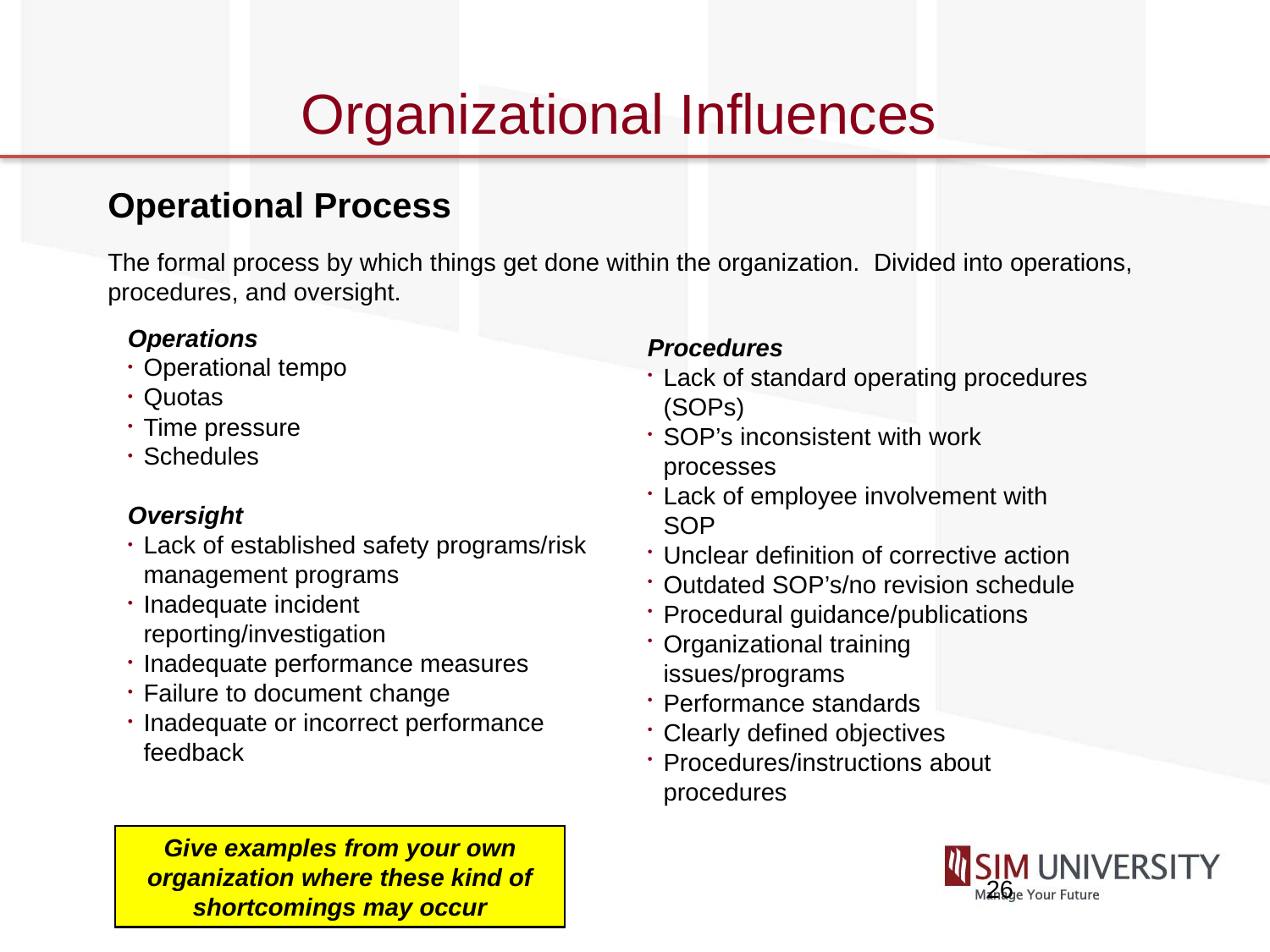

# Organizational Influences
Operational Process

The formal process by which things get done within the organization.  Divided into operations, procedures, and oversight.
Operations
Operational tempo
Quotas
Time pressure
Schedules

Oversight
Lack of established safety programs/risk management programs
Inadequate incident reporting/investigation
Inadequate performance measures
Failure to document change
Inadequate or incorrect performance feedback
Procedures
Lack of standard operating procedures (SOPs)
SOP’s inconsistent with work processes
Lack of employee involvement with SOP
Unclear definition of corrective action
Outdated SOP’s/no revision schedule
Procedural guidance/publications
Organizational training issues/programs
Performance standards
Clearly defined objectives
Procedures/instructions about procedures
Give examples from your own organization where these kind of shortcomings may occur
26